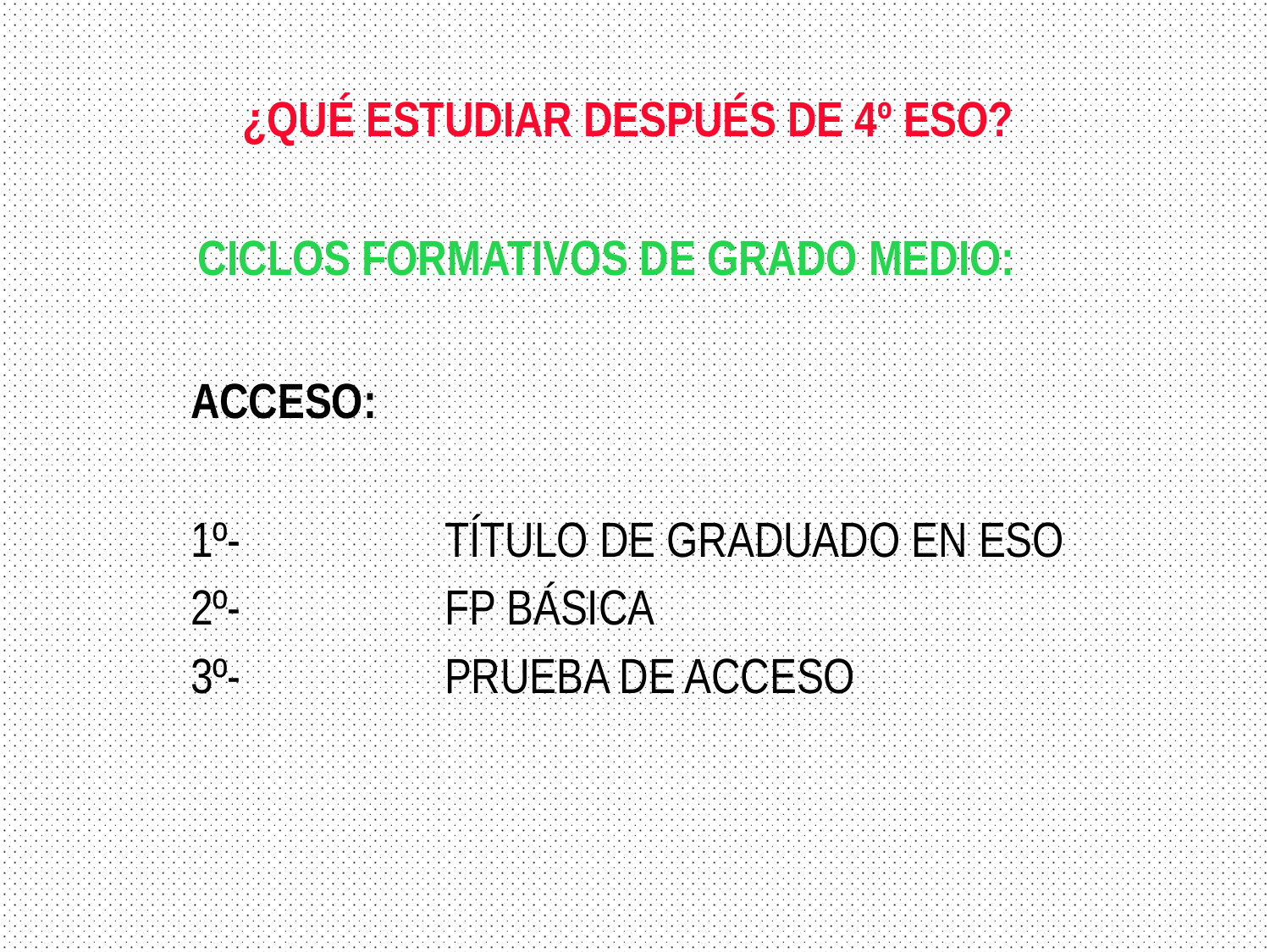

¿QUÉ ESTUDIAR DESPUÉS DE 4º ESO?
CICLOS FORMATIVOS DE GRADO MEDIO:
	ACCESO:

	1º- 		TÍTULO DE GRADUADO EN ESO
	2º- 		FP BÁSICA
	3º- 		PRUEBA DE ACCESO